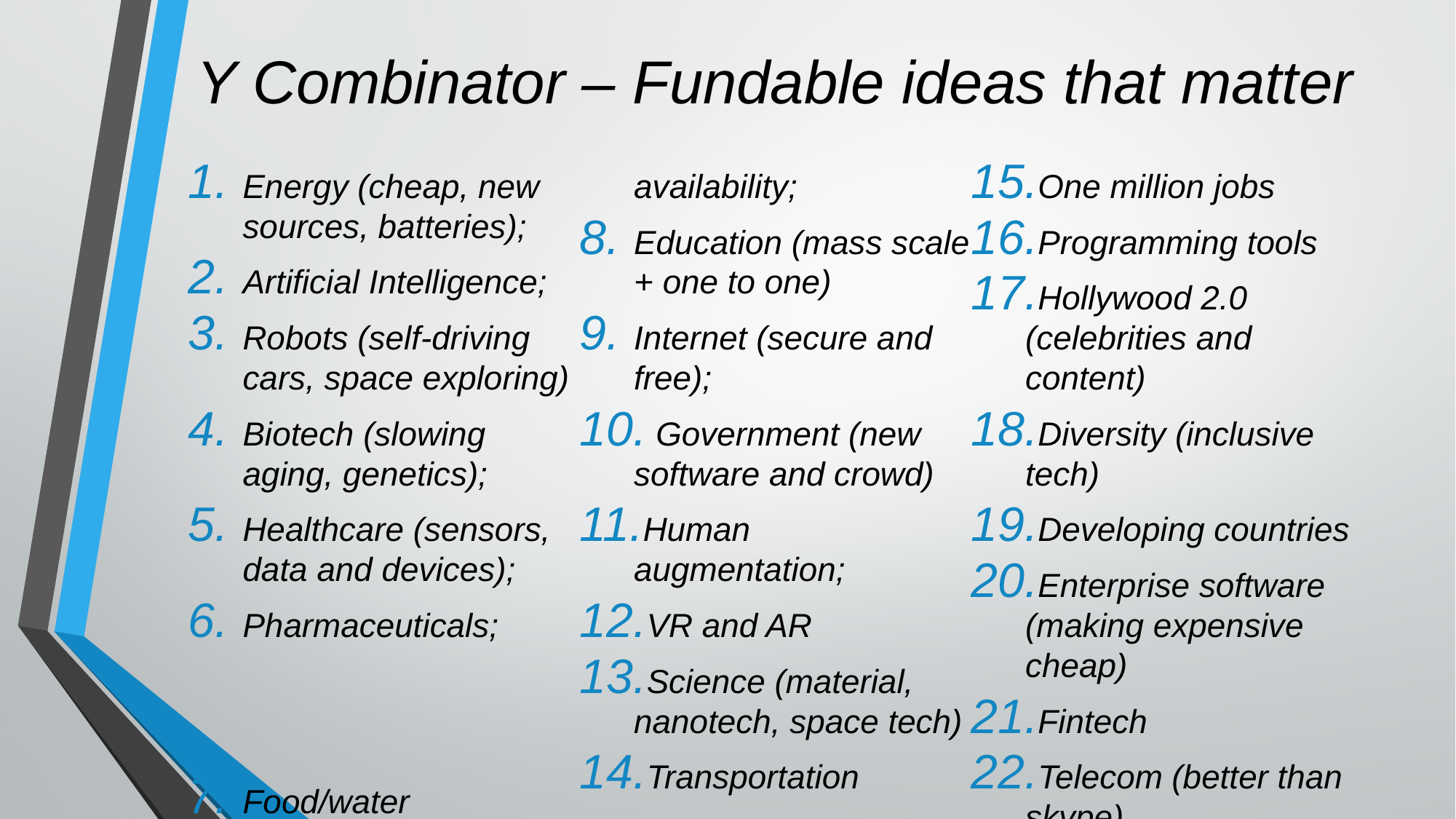

# Y Combinator – Fundable ideas that matter
Energy (cheap, new sources, batteries);
Artificial Intelligence;
Robots (self-driving cars, space exploring)
Biotech (slowing aging, genetics);
Healthcare (sensors, data and devices);
Pharmaceuticals;
Food/water availability;
Education (mass scale + one to one)
Internet (secure and free);
 Government (new software and crowd)
Human augmentation;
VR and AR
Science (material, nanotech, space tech)
Transportation
One million jobs
Programming tools
Hollywood 2.0 (celebrities and content)
Diversity (inclusive tech)
Developing countries
Enterprise software (making expensive cheap)
Fintech
Telecom (better than skype)